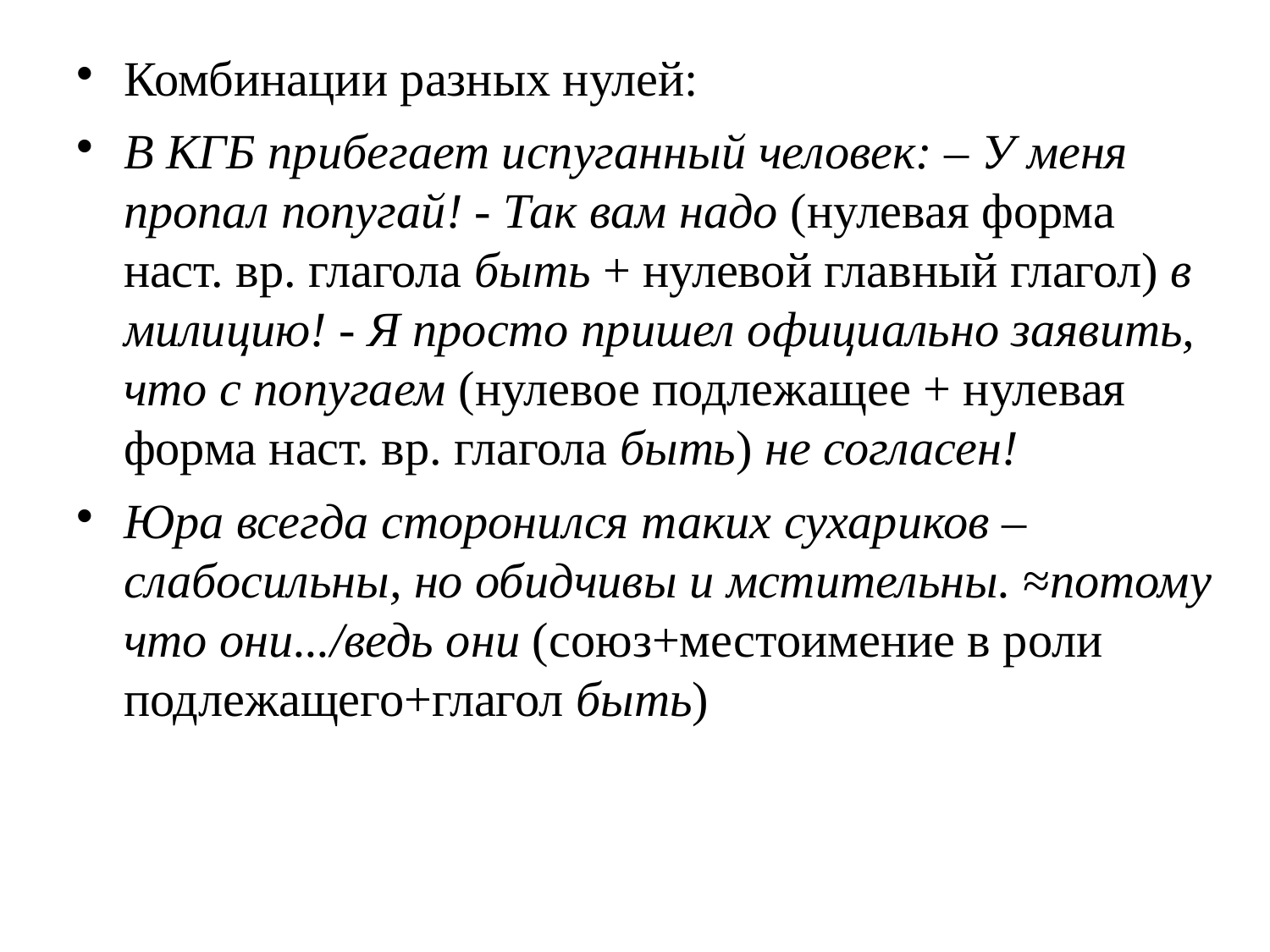

# Комбинации разных нулей:
В КГБ прибегает испуганный человек: – У меня пропал попугай! - Так вам надо (нулевая форма наст. вр. глагола быть + нулевой главный глагол) в милицию! - Я просто пришел официально заявить, что с попугаем (нулевое подлежащее + нулевая форма наст. вр. глагола быть) не согласен!
Юра всегда сторонился таких сухариков – слабосильны, но обидчивы и мстительны. ≈потому что они.../ведь они (союз+местоимение в роли подлежащего+глагол быть)